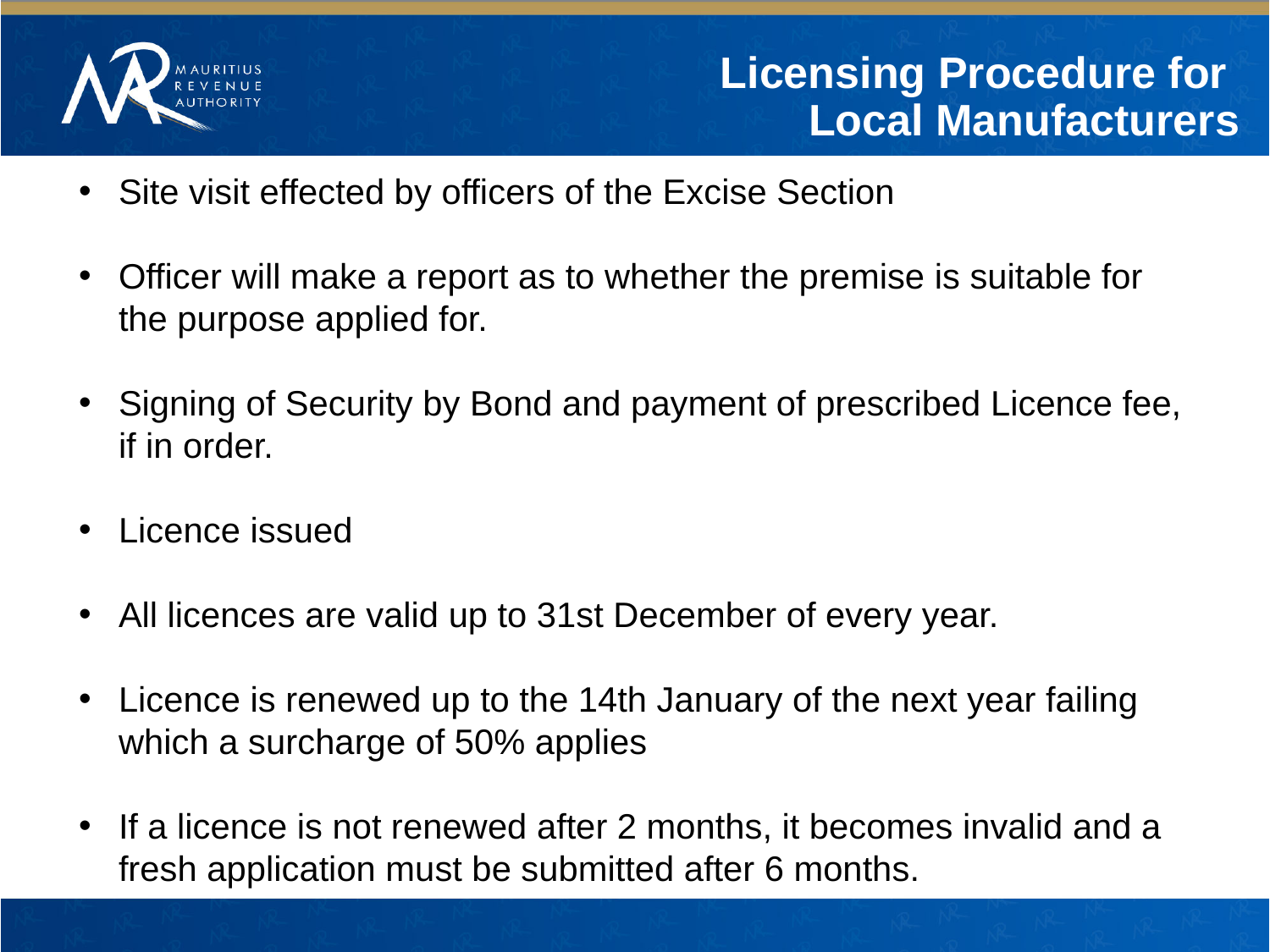

Licensing Procedure for
Local Manufacturers
Site visit effected by officers of the Excise Section

Officer will make a report as to whether the premise is suitable for the purpose applied for.

Signing of Security by Bond and payment of prescribed Licence fee, if in order.

Licence issued

All licences are valid up to 31st December of every year.

Licence is renewed up to the 14th January of the next year failing which a surcharge of 50% applies

If a licence is not renewed after 2 months, it becomes invalid and a fresh application must be submitted after 6 months.